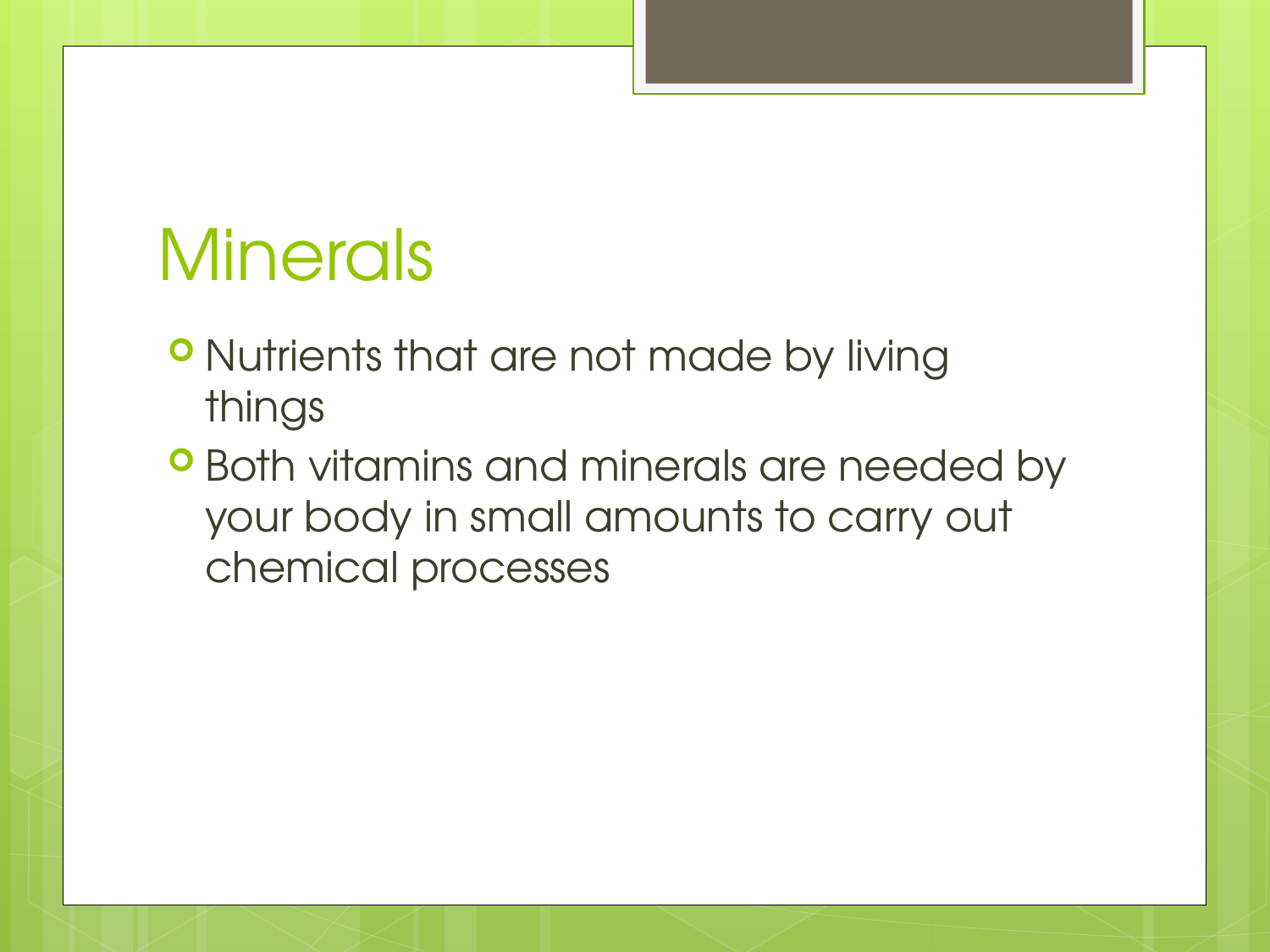

# Minerals
Nutrients that are not made by living things
Both vitamins and minerals are needed by your body in small amounts to carry out chemical processes